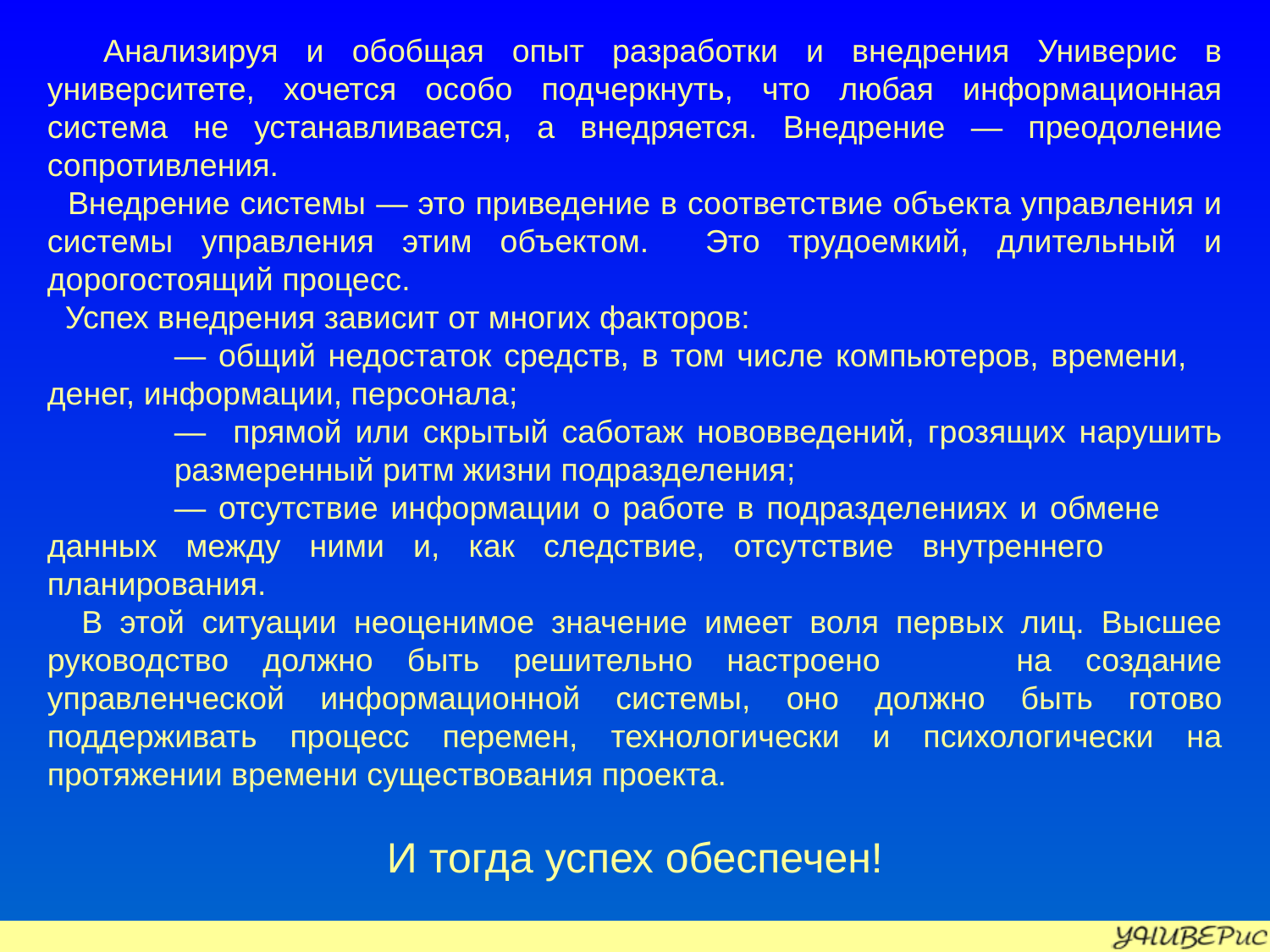

Анализируя и обобщая опыт разработки и внедрения Универис в университете, хочется особо подчеркнуть, что любая информационная система не устанавливается, а внедряется. Внедрение — преодоление сопротивления.
  Внедрение системы — это приведение в соответствие объекта управления и системы управления этим объектом.  Это трудоемкий, длительный и дорогостоящий процесс.
  Успех внедрения зависит от многих факторов:
	— общий недостаток средств, в том числе компьютеров, времени, 	денег, информации, персонала;
	—  прямой или скрытый саботаж нововведений, грозящих нарушить 	размеренный ритм жизни подразделения;
	— отсутствие информации о работе в подразделениях и обмене 	данных между ними и, как следствие, отсутствие внутреннего 	планирования.
  В этой ситуации неоценимое значение имеет воля первых лиц. Высшее руководство должно быть решительно настроено    на создание управленческой информационной системы, оно должно быть готово поддерживать процесс перемен, технологически и психологически на протяжении времени существования проекта.

И тогда успех обеспечен!